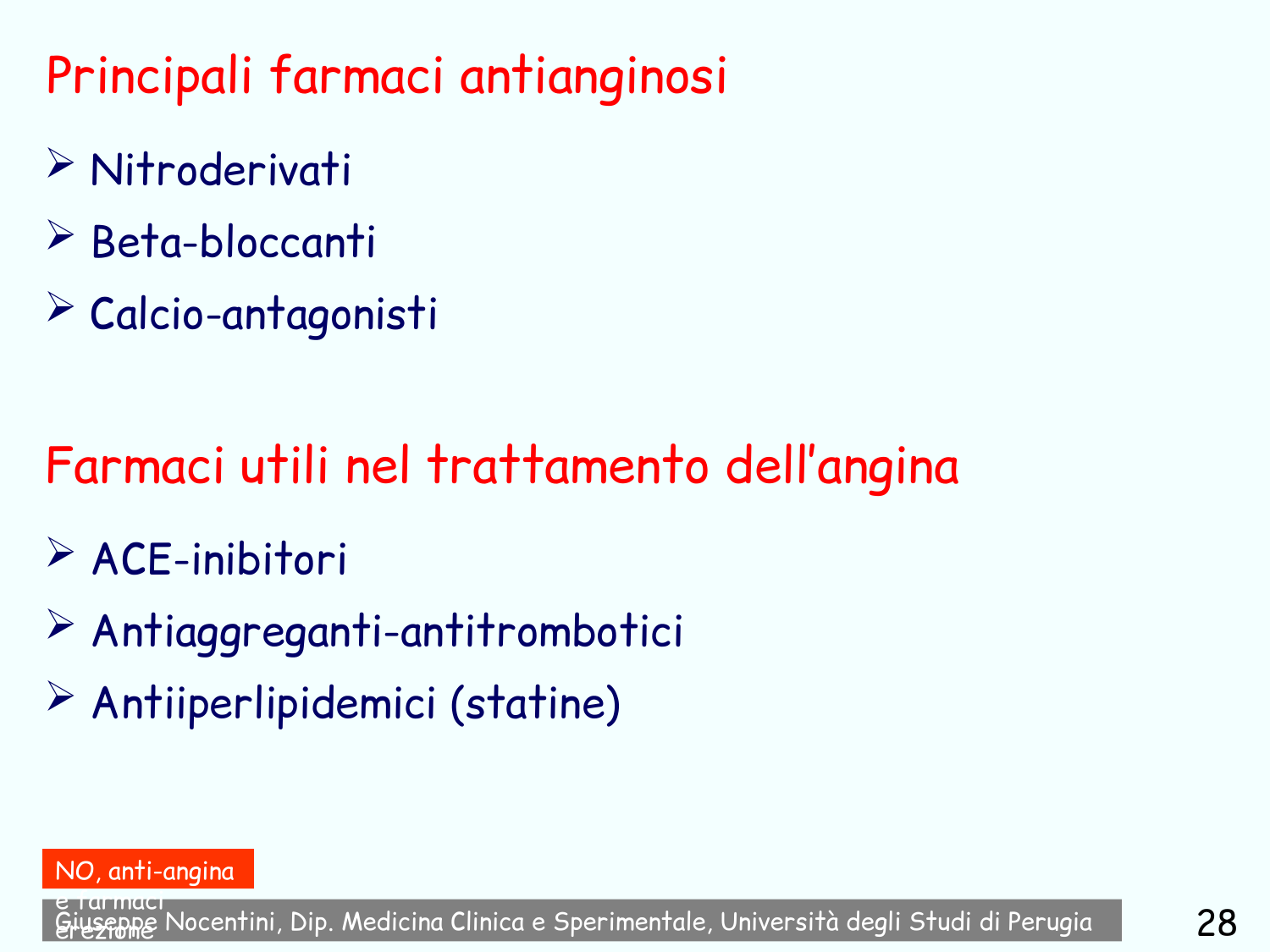

Principali farmaci antianginosi
 Nitroderivati
 Beta-bloccanti
 Calcio-antagonisti

Farmaci utili nel trattamento dell’angina

 ACE-inibitori
 Antiaggreganti-antitrombotici
 Antiiperlipidemici (statine)
NO, anti-angina e farmaci erezione
28
Giuseppe Nocentini, Dip. Medicina Clinica e Sperimentale, Università degli Studi di Perugia